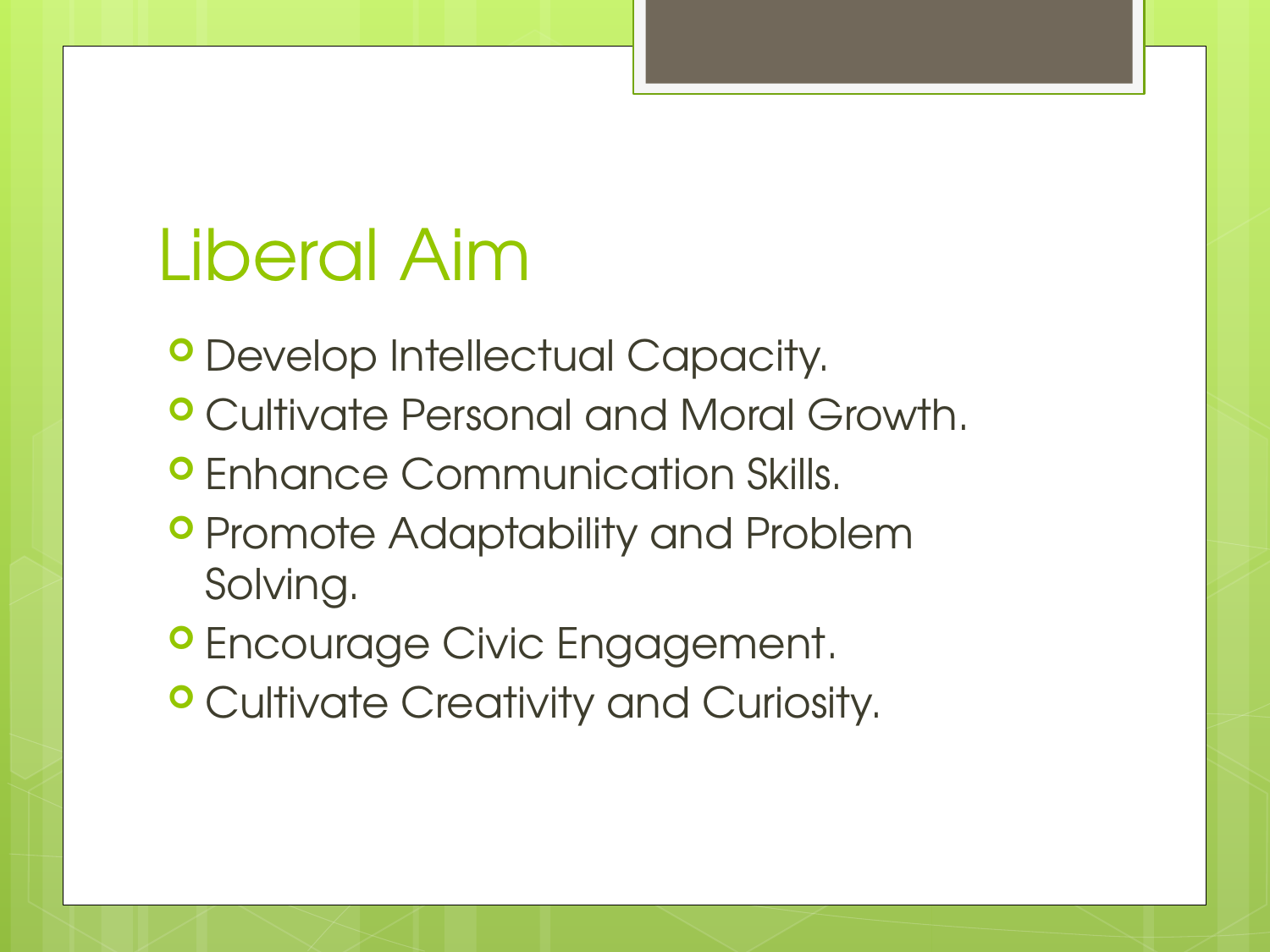

# Liberal Aim
Develop Intellectual Capacity.
Cultivate Personal and Moral Growth.
Enhance Communication Skills.
Promote Adaptability and Problem Solving.
Encourage Civic Engagement.
Cultivate Creativity and Curiosity.